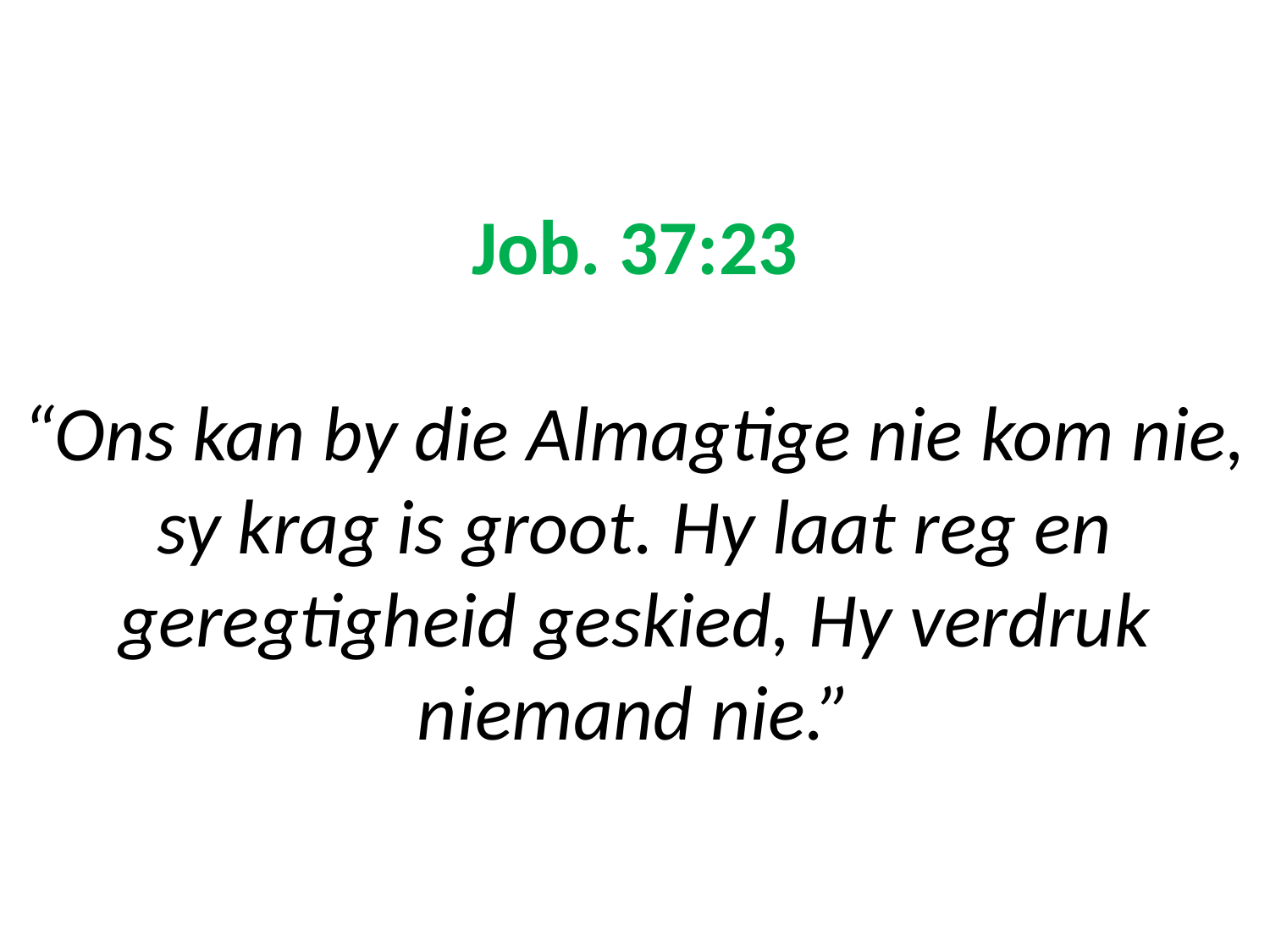

# Job. 37:23 “Ons kan by die Almagtige nie kom nie, sy krag is groot. Hy laat reg en geregtigheid geskied, Hy verdruk niemand nie.”